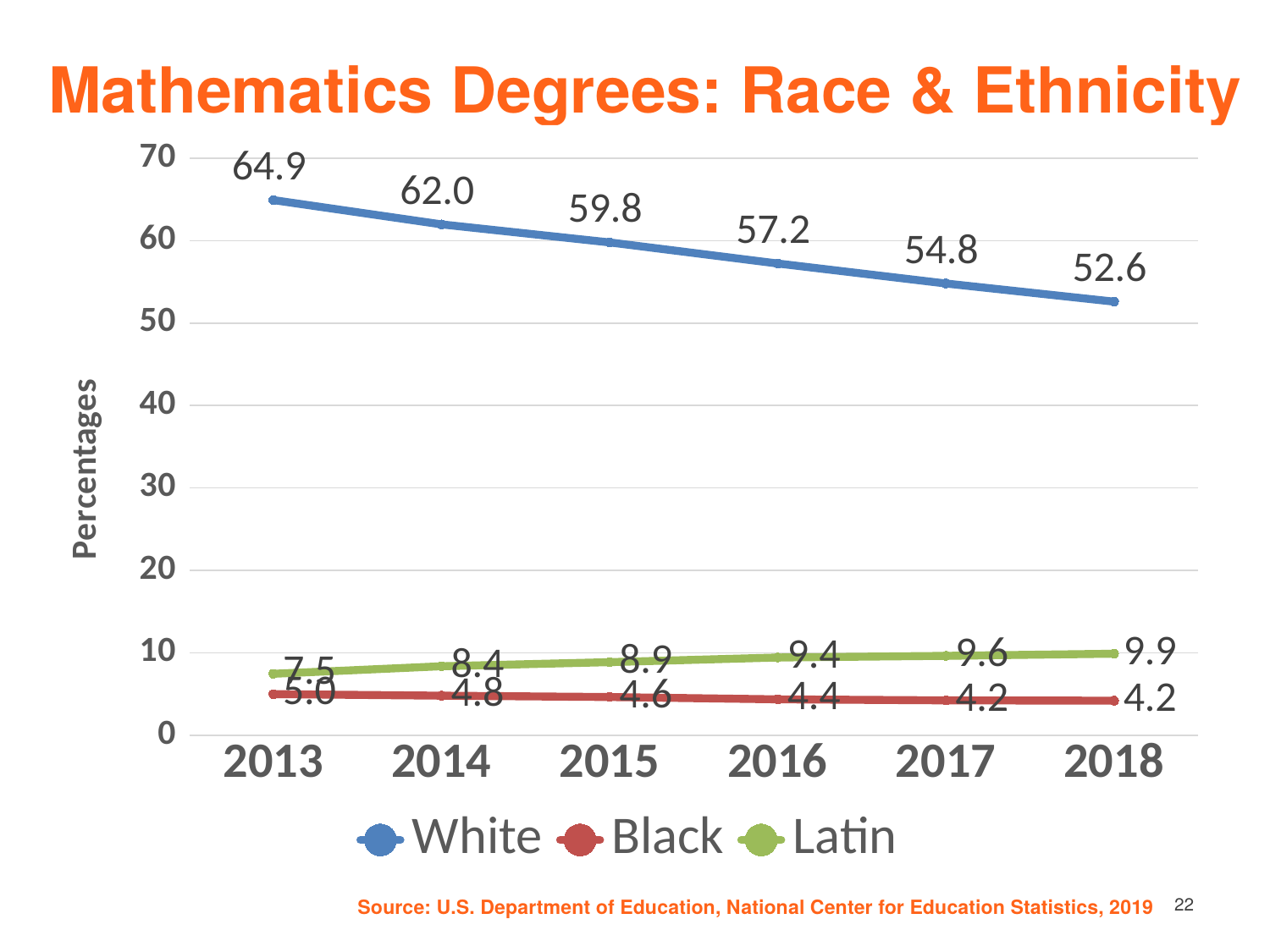

Mathematics Degrees: Race & Ethnicity

### Chart

| Category | White | Black | Latin |
|---|---|---|---|
| 2013 | 64.91270966795443 | 4.99779940339381 | 7.4624676023277425 |
| 2014 | 61.96854146806482 | 4.809342230695901 | 8.379408960915157 |
| 2015 | 59.77853024617919 | 4.64445868033312 | 8.87709343827217 |
| 2016 | 57.22000263423629 | 4.368441849233876 | 9.439346709399834 |
| 2017 | 54.79582935238649 | 4.241266148797409 | 9.637353051136127 |
| 2018 | 52.6 | 4.2 | 9.9 |
Source: U.S. Department of Education, National Center for Education Statistics, 2019
22